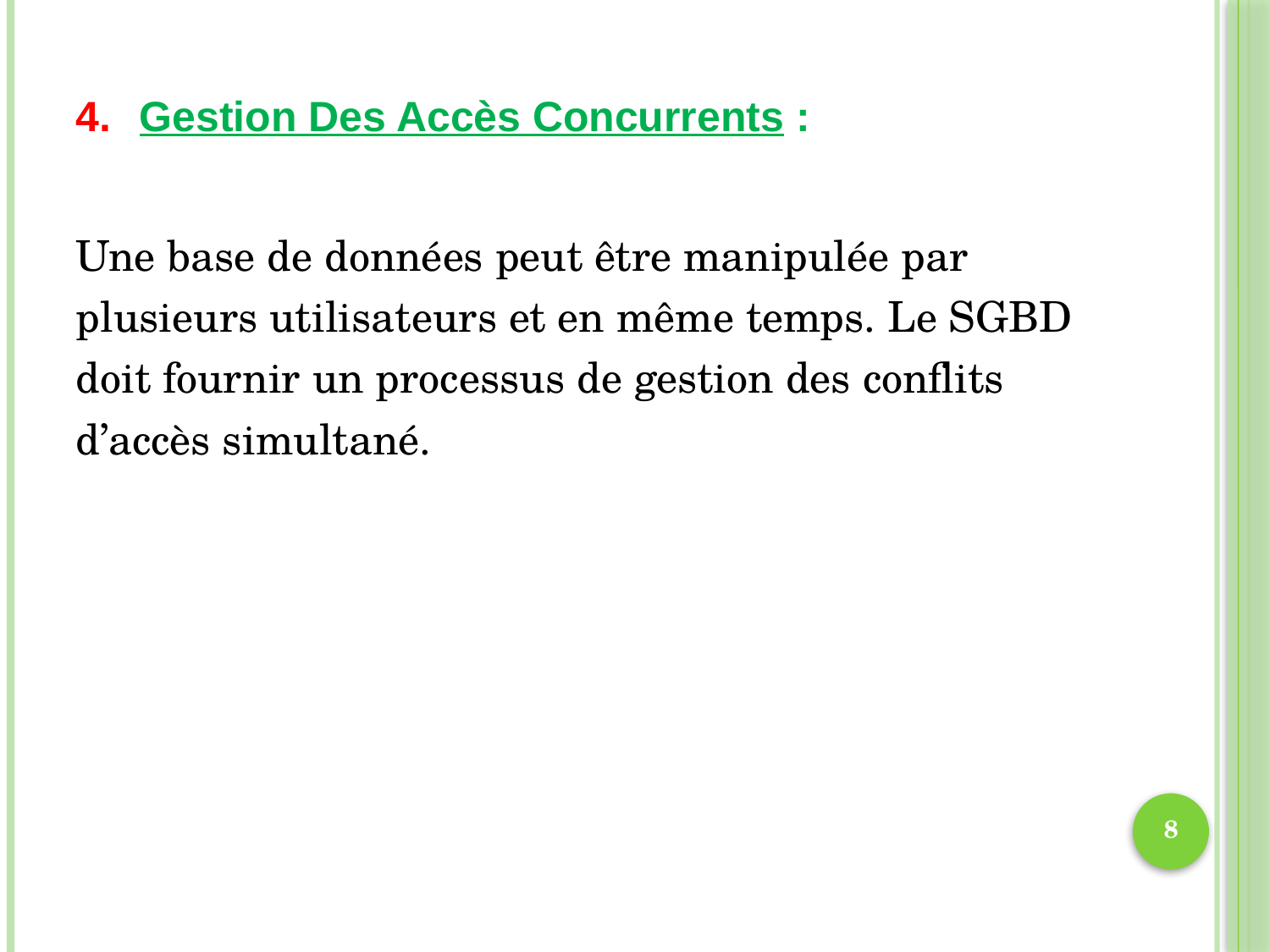

# Gestion Des Accès Concurrents :
Une base de données peut être manipulée par
plusieurs utilisateurs et en même temps. Le SGBD
doit fournir un processus de gestion des conflits
d’accès simultané.

8